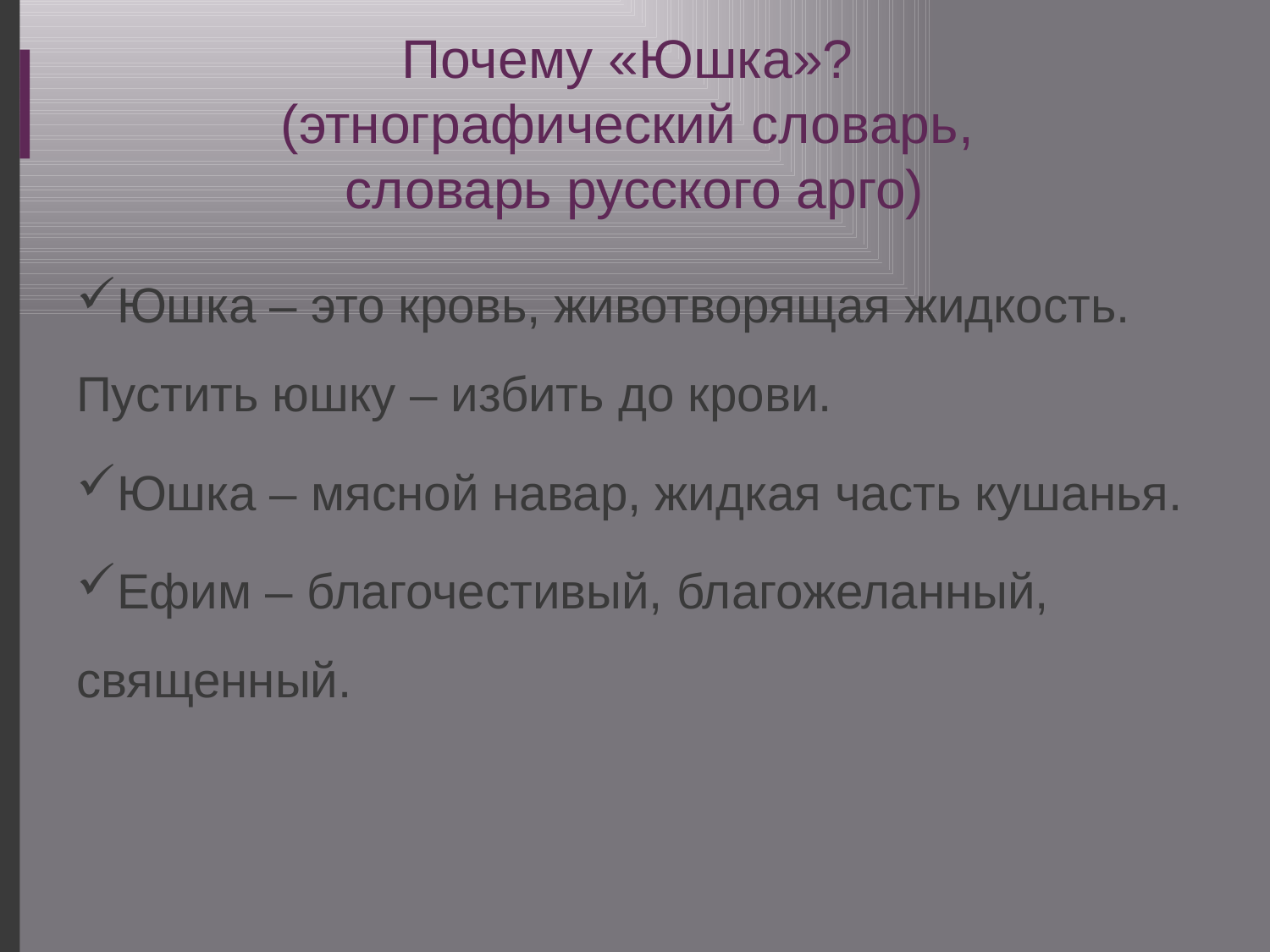

# Почему «Юшка»? (этнографический словарь, словарь русского арго)
Юшка – это кровь, животворящая жидкость. Пустить юшку – избить до крови.
Юшка – мясной навар, жидкая часть кушанья.
Ефим – благочестивый, благожеланный, священный.